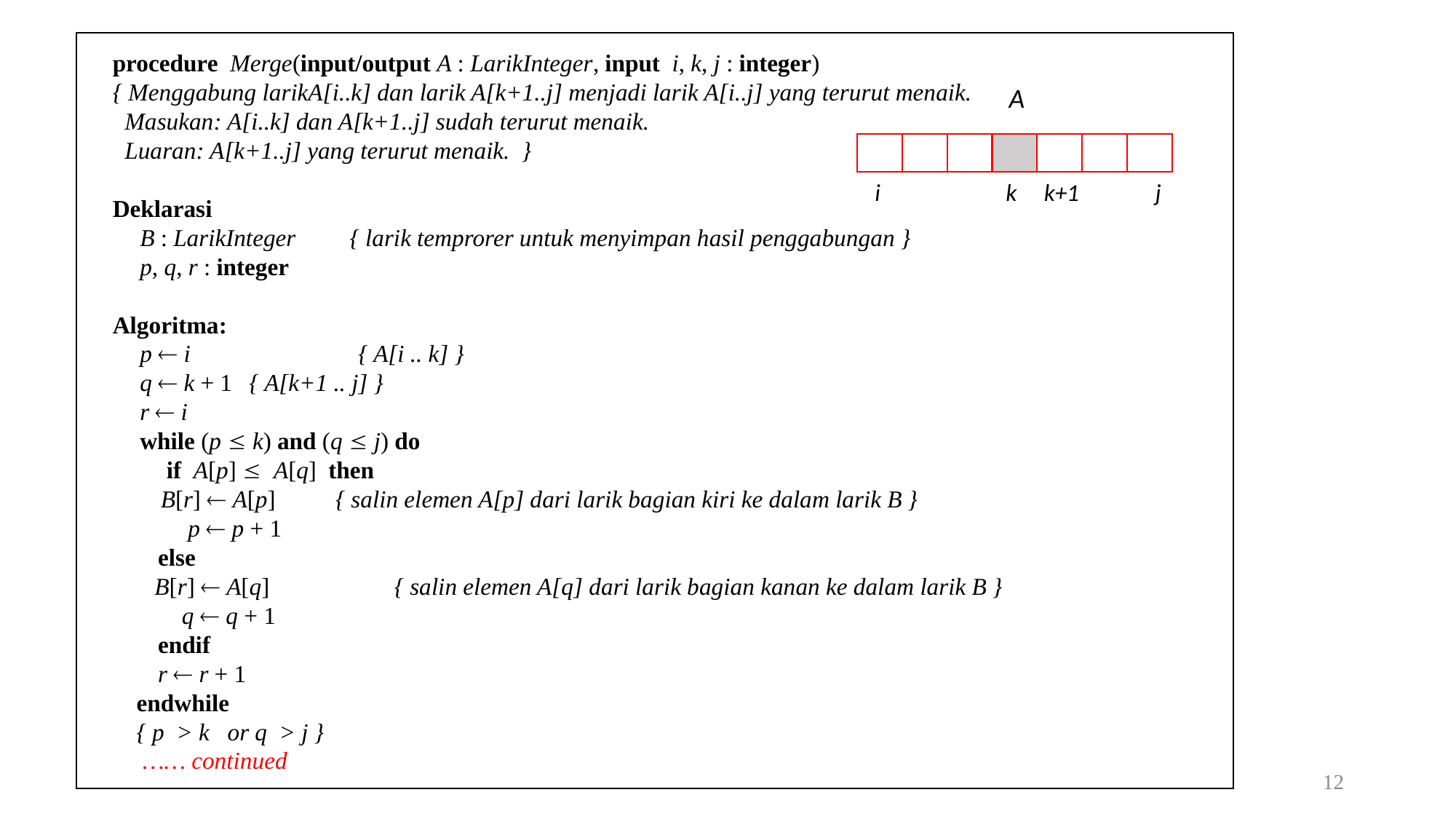

procedure  Merge(input/output A : LarikInteger, input  i, k, j : integer)
{ Menggabung larikA[i..k] dan larik A[k+1..j] menjadi larik A[i..j] yang terurut menaik.
  Masukan: A[i..k] dan A[k+1..j] sudah terurut menaik.
  Luaran: A[k+1..j] yang terurut menaik.  }

Deklarasi
	B : LarikInteger         { larik temprorer untuk menyimpan hasil penggabungan }
	p, q, r : integer

Algoritma:
	p ← i		{ A[i .. k] }
	q ← k + 1  	{ A[k+1 .. j] }
	r ← i
	while (p ≤ k) and (q ≤ j) do
         if  A[p] ≤  A[q]  then
        B[r] ← A[p]          { salin elemen A[p] dari larik bagian kiri ke dalam larik B }
	        p ← p + 1
	   else
       B[r] ← A[q]	      { salin elemen A[q] dari larik bagian kanan ke dalam larik B }
	       q ← q + 1
	   endif
	   r ← r + 1
    endwhile
    { p  > k   or q  > j }
     …… continued
A

 i                       k     k+1              j
12